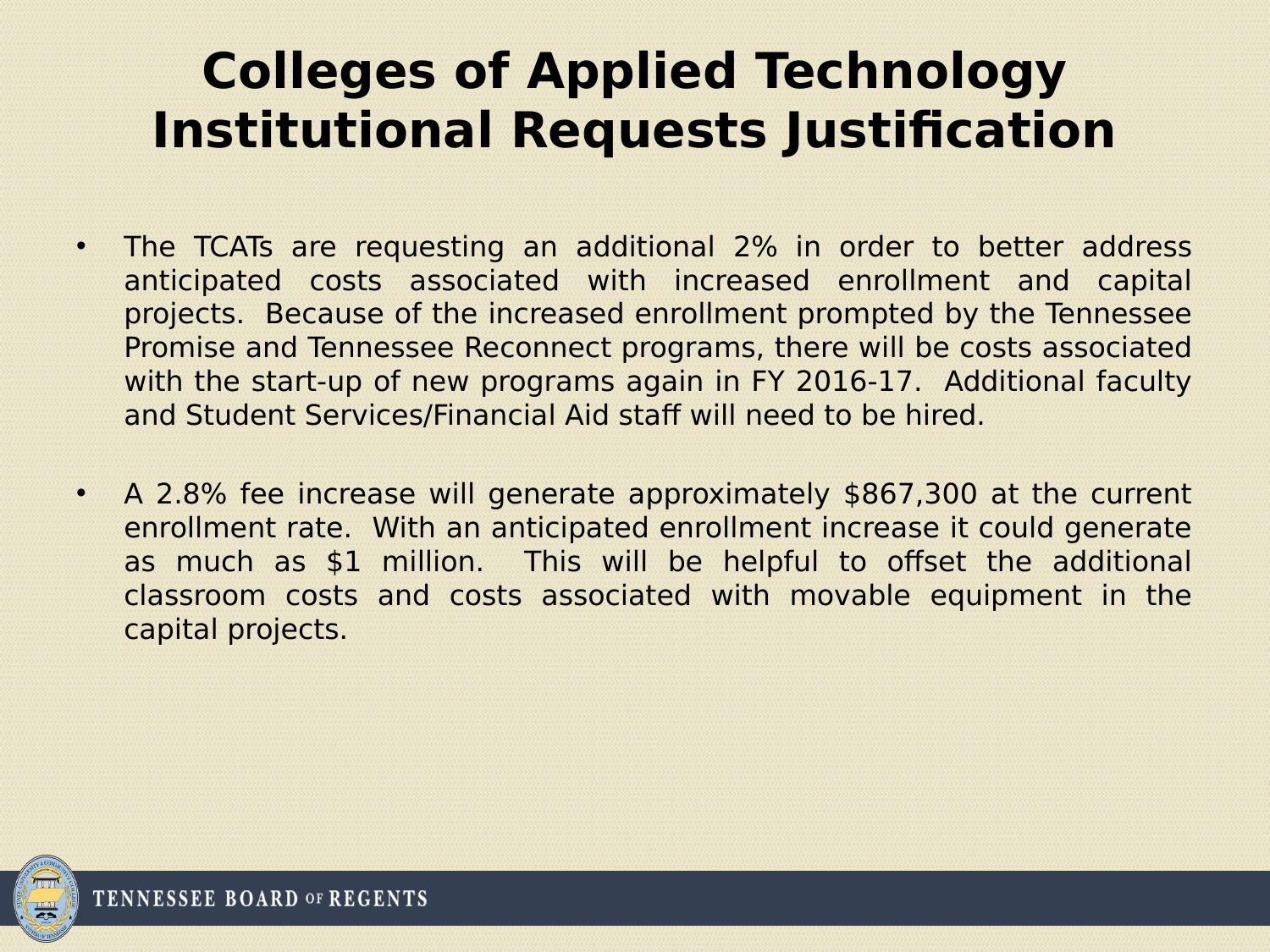

# Colleges of Applied Technology Institutional Requests Justification
The TCATs are requesting an additional 2% in order to better address anticipated costs associated with increased enrollment and capital projects.  Because of the increased enrollment prompted by the Tennessee Promise and Tennessee Reconnect programs, there will be costs associated with the start-up of new programs again in FY 2016-17.  Additional faculty and Student Services/Financial Aid staff will need to be hired.

A 2.8% fee increase will generate approximately $867,300 at the current enrollment rate.  With an anticipated enrollment increase it could generate as much as $1 million.  This will be helpful to offset the additional classroom costs and costs associated with movable equipment in the capital projects.